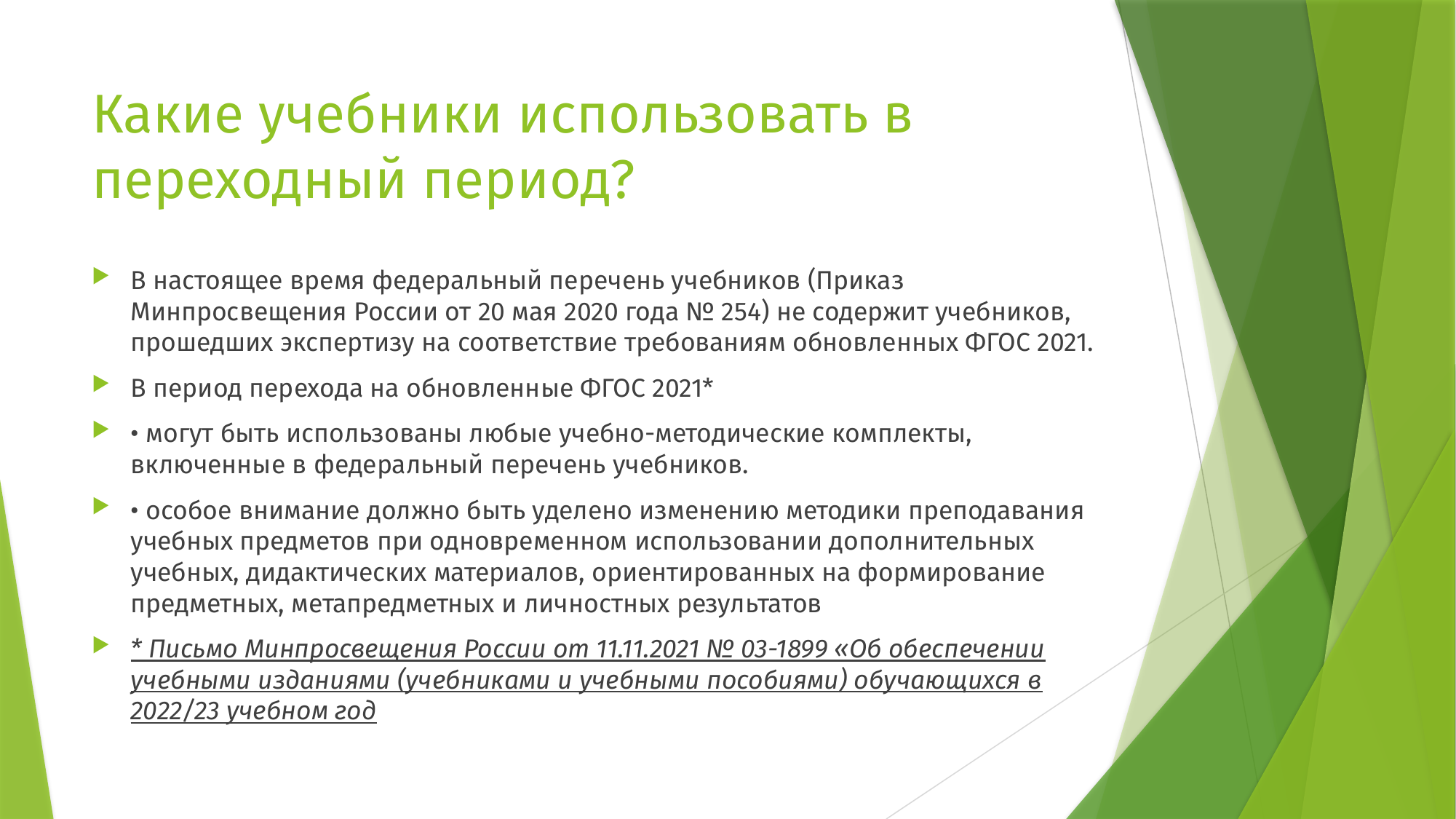

# Какие учебники использовать в переходный период?
В настоящее время федеральный перечень учебников (Приказ Минпросвещения России от 20 мая 2020 года № 254) не содержит учебников, прошедших экспертизу на соответствие требованиям обновленных ФГОС 2021.
В период перехода на обновленные ФГОС 2021*
• могут быть использованы любые учебно-методические комплекты, включенные в федеральный перечень учебников.
• особое внимание должно быть уделено изменению методики преподавания учебных предметов при одновременном использовании дополнительных учебных, дидактических материалов, ориентированных на формирование предметных, метапредметных и личностных результатов
* Письмо Минпросвещения России от 11.11.2021 № 03-1899 «Об обеспечении учебными изданиями (учебниками и учебными пособиями) обучающихся в 2022/23 учебном год